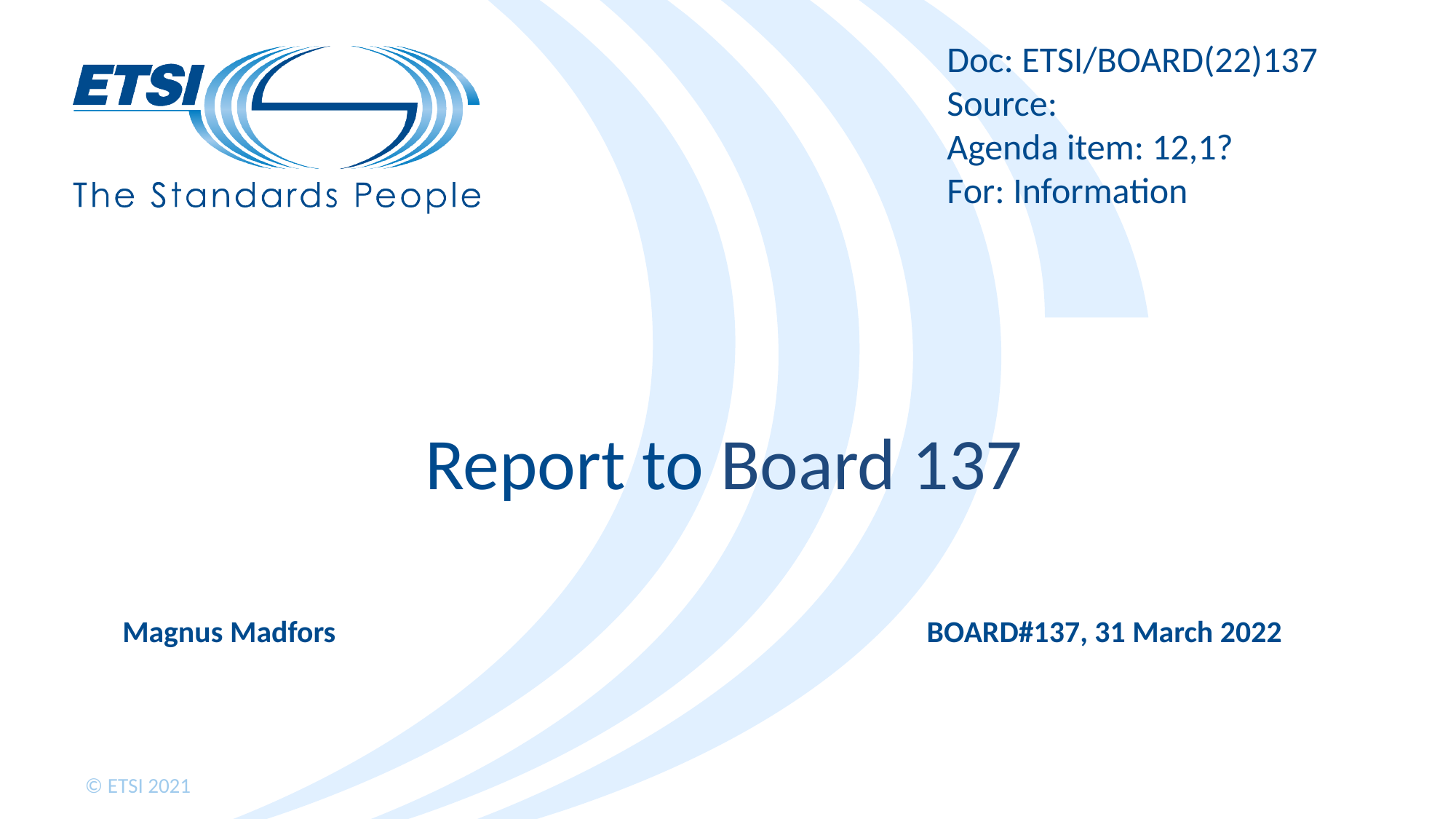

Doc: ETSI/BOARD(22)137
Source:
Agenda item: 12,1?
For: Information
# Report to Board 137
Magnus Madfors
BOARD#137, 31 March 2022